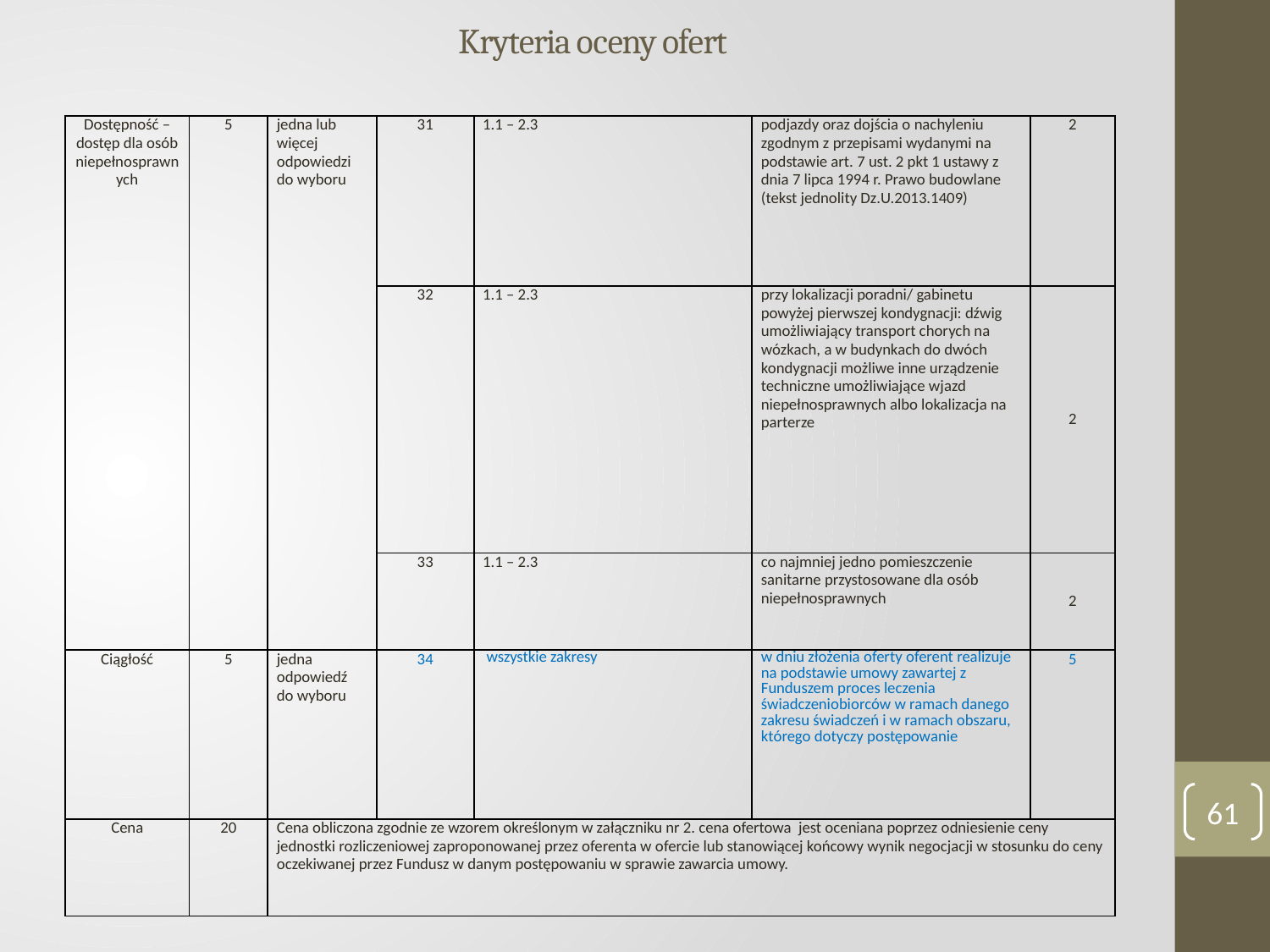

# Kryteria oceny ofert
| Dostępność – dostęp dla osób niepełnosprawnych | 5 | jedna lub więcej odpowiedzi do wyboru | 31 | 1.1 – 2.3 | podjazdy oraz dojścia o nachyleniu zgodnym z przepisami wydanymi na podstawie art. 7 ust. 2 pkt 1 ustawy z dnia 7 lipca 1994 r. Prawo budowlane (tekst jednolity Dz.U.2013.1409) | 2 |
| --- | --- | --- | --- | --- | --- | --- |
|  |  |  | 32 | 1.1 – 2.3 | przy lokalizacji poradni/ gabinetu powyżej pierwszej kondygnacji: dźwig umożliwiający transport chorych na wózkach, a w budynkach do dwóch kondygnacji możliwe inne urządzenie techniczne umożliwiające wjazd niepełnosprawnych albo lokalizacja na parterze | 2 |
|  |  |  | 33 | 1.1 – 2.3 | co najmniej jedno pomieszczenie sanitarne przystosowane dla osób niepełnosprawnych | 2 |
| Ciągłość | 5 | jedna odpowiedź do wyboru | 34 | wszystkie zakresy | w dniu złożenia oferty oferent realizuje na podstawie umowy zawartej z Funduszem proces leczenia świadczeniobiorców w ramach danego zakresu świadczeń i w ramach obszaru, którego dotyczy postępowanie | 5 |
| Cena | 20 | Cena obliczona zgodnie ze wzorem określonym w załączniku nr 2. cena ofertowa jest oceniana poprzez odniesienie ceny jednostki rozliczeniowej zaproponowanej przez oferenta w ofercie lub stanowiącej końcowy wynik negocjacji w stosunku do ceny oczekiwanej przez Fundusz w danym postępowaniu w sprawie zawarcia umowy. |  |  |  |  |
61